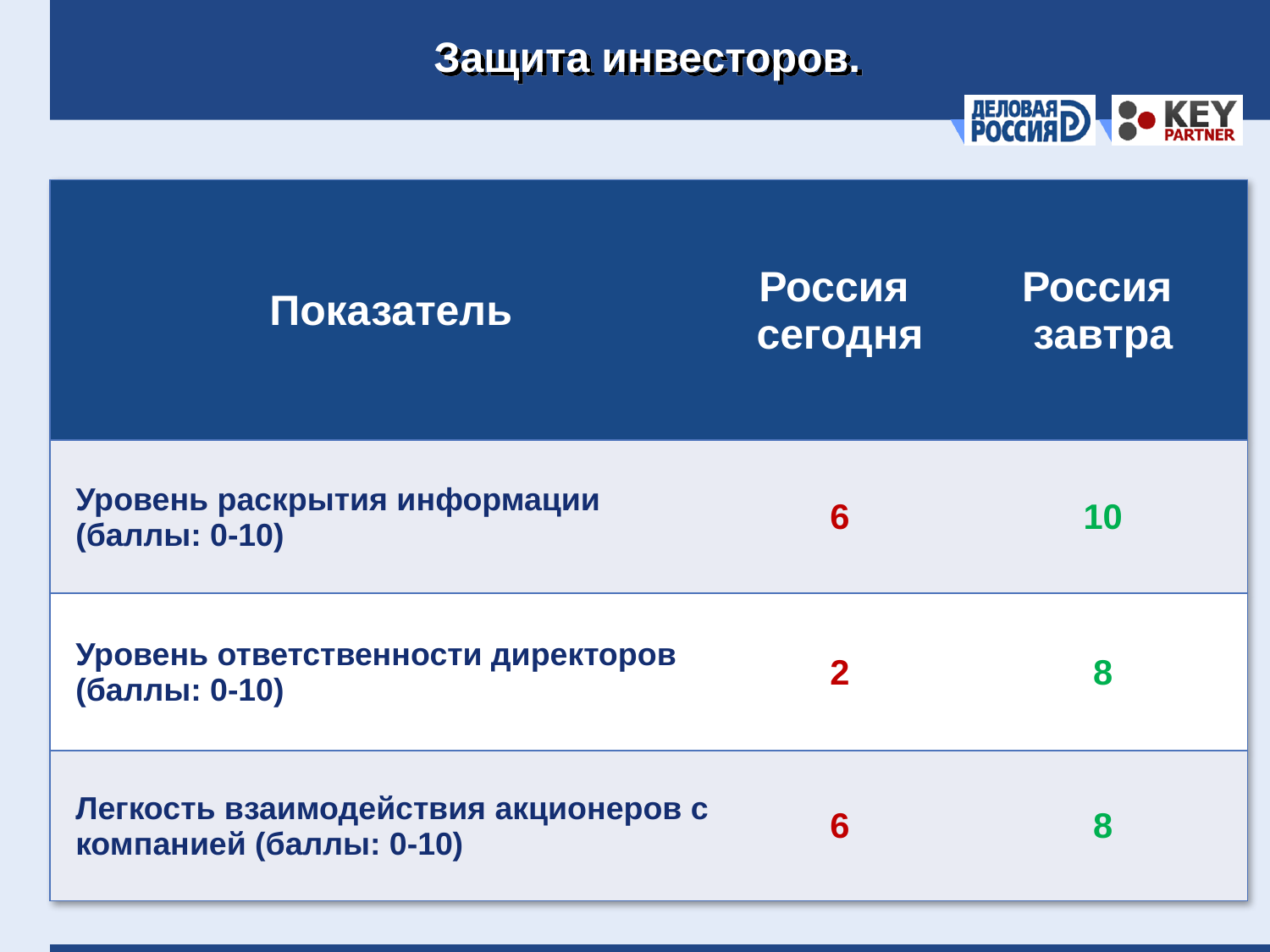

# Защита инвесторов.
| Показатель | Россия сегодня | Россия завтра |
| --- | --- | --- |
| Уровень раскрытия информации (баллы: 0-10) | 6 | 10 |
| Уровень ответственности директоров (баллы: 0-10) | 2 | 8 |
| Легкость взаимодействия акционеров с компанией (баллы: 0-10) | 6 | 8 |